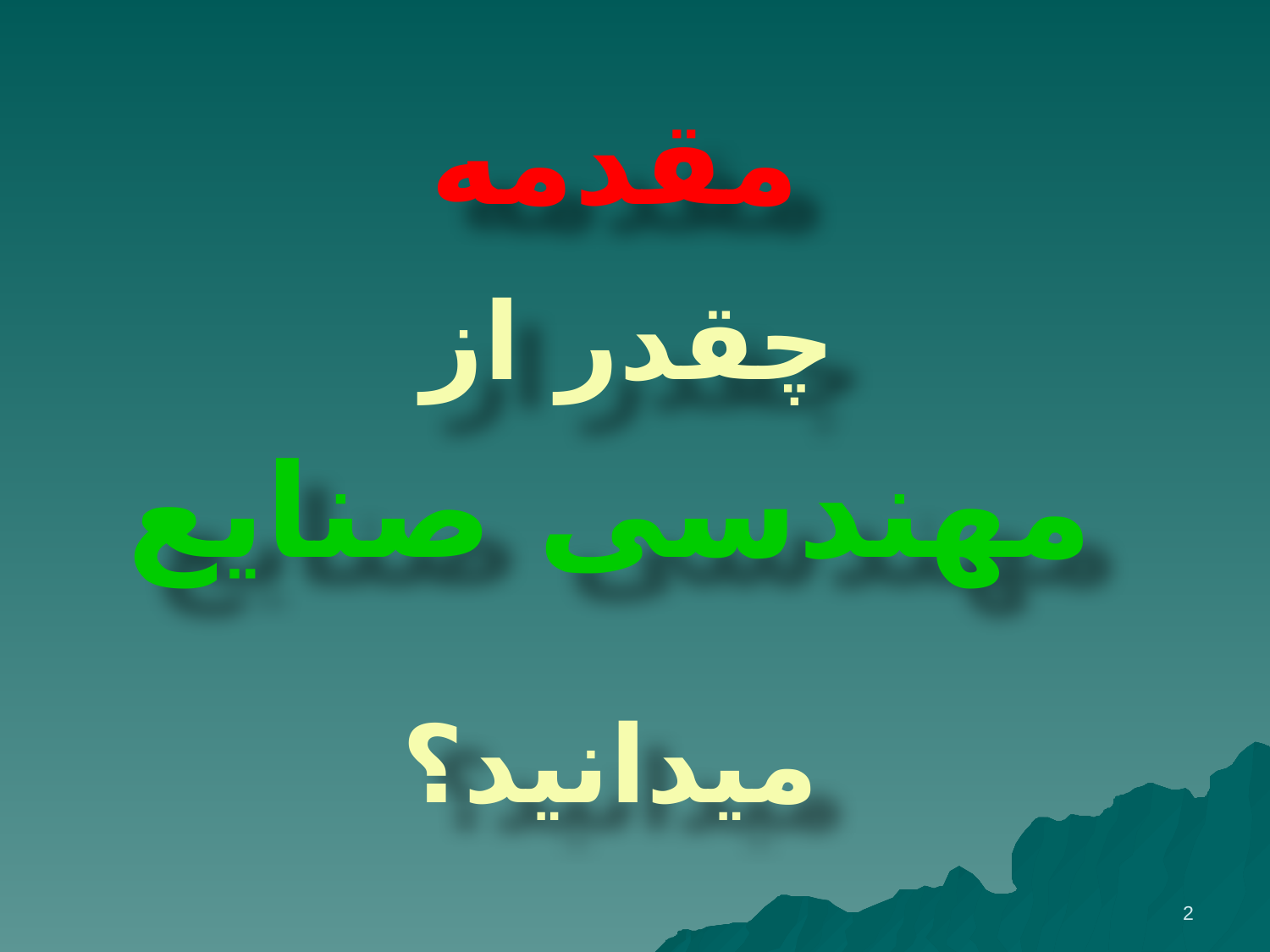

# مقدمه
چقدر از
مهندسی صنایع
می‏دانید؟
2